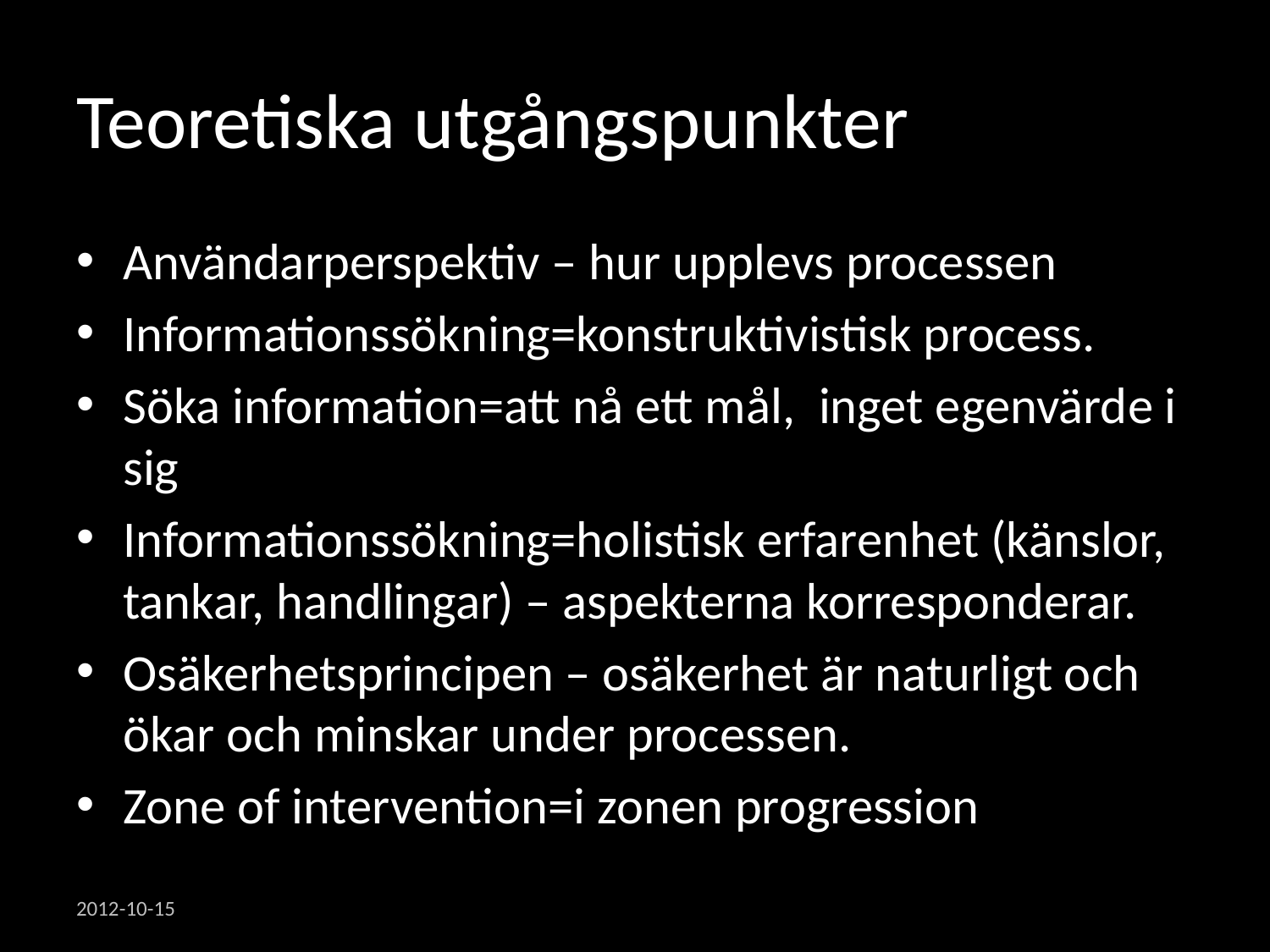

# Teoretiska utgångspunkter
Användarperspektiv – hur upplevs processen
Informationssökning=konstruktivistisk process.
Söka information=att nå ett mål,  inget egenvärde i sig
Informationssökning=holistisk erfarenhet (känslor, tankar, handlingar) – aspekterna korresponderar.
Osäkerhetsprincipen – osäkerhet är naturligt och ökar och minskar under processen.
Zone of intervention=i zonen progression

2012-10-15